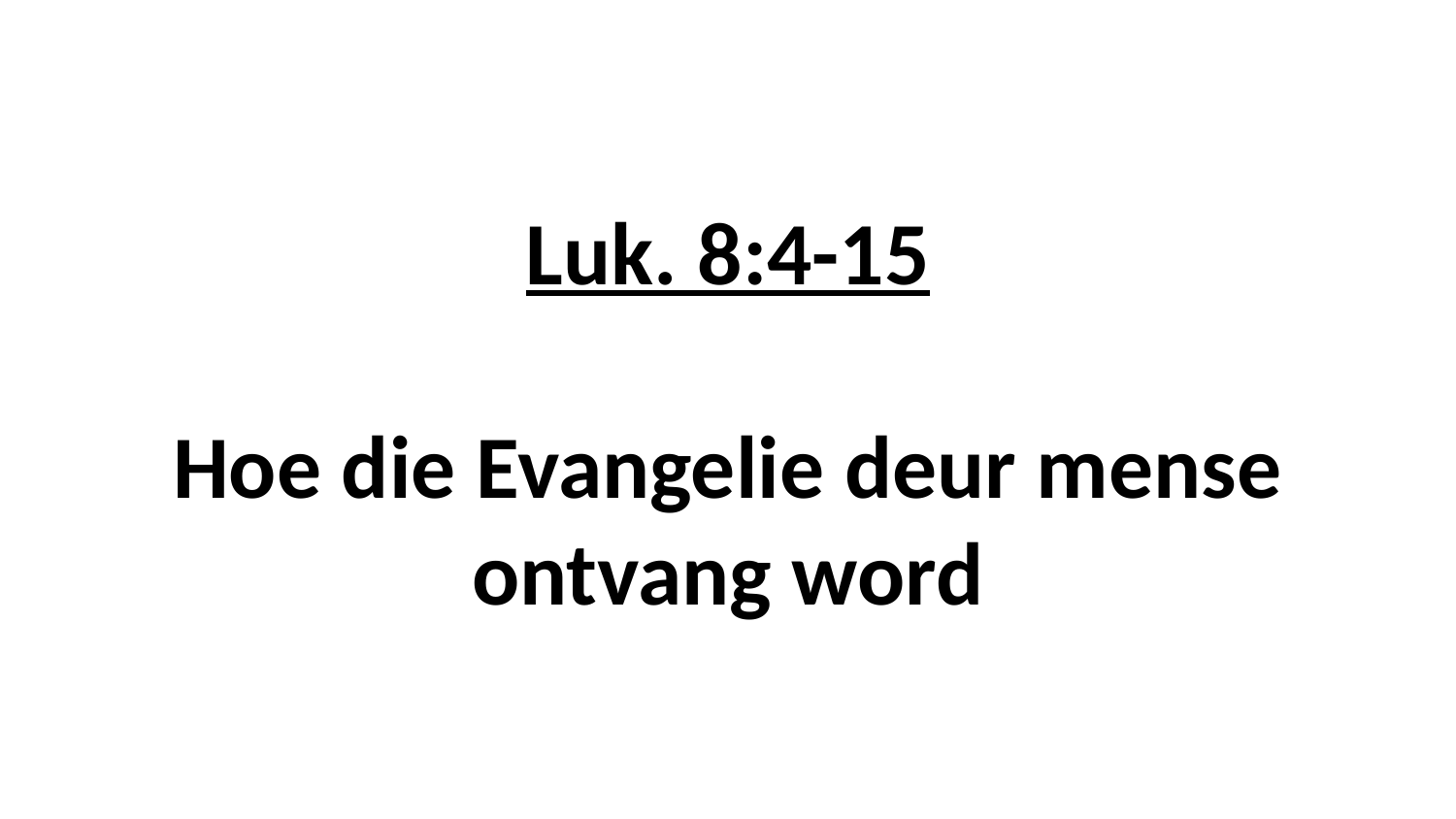

# Luk. 8:4-15 Hoe die Evangelie deur mense ontvang word